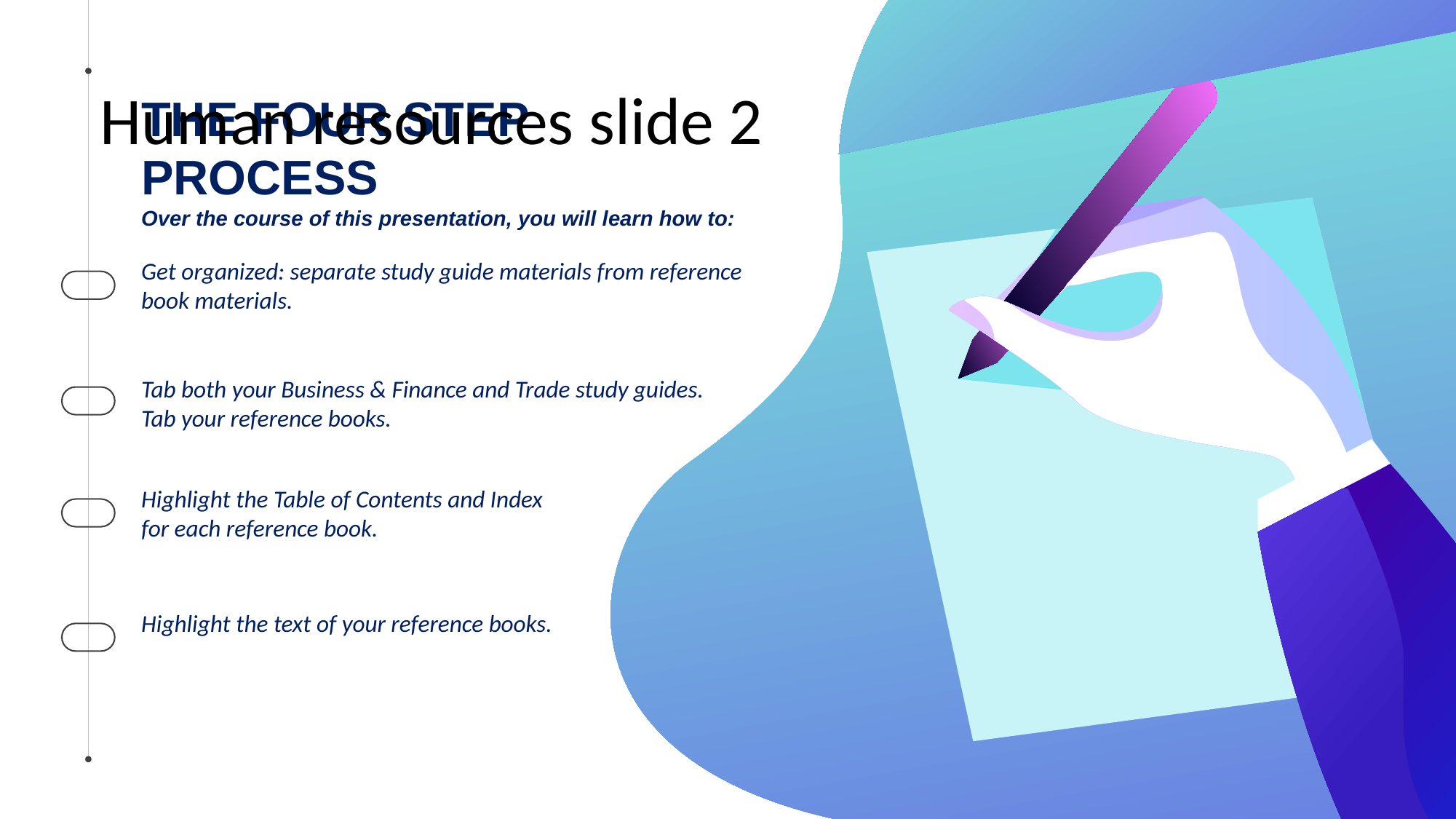

# Human resources slide 2

THE FOUR STEP PROCESS
Over the course of this presentation, you will learn how to:
Get organized: separate study guide materials from reference book materials.

Tab both your Business & Finance and Trade study guides.
Tab your reference books.

Highlight the Table of Contents and Index for each reference book.

Highlight the text of your reference books.